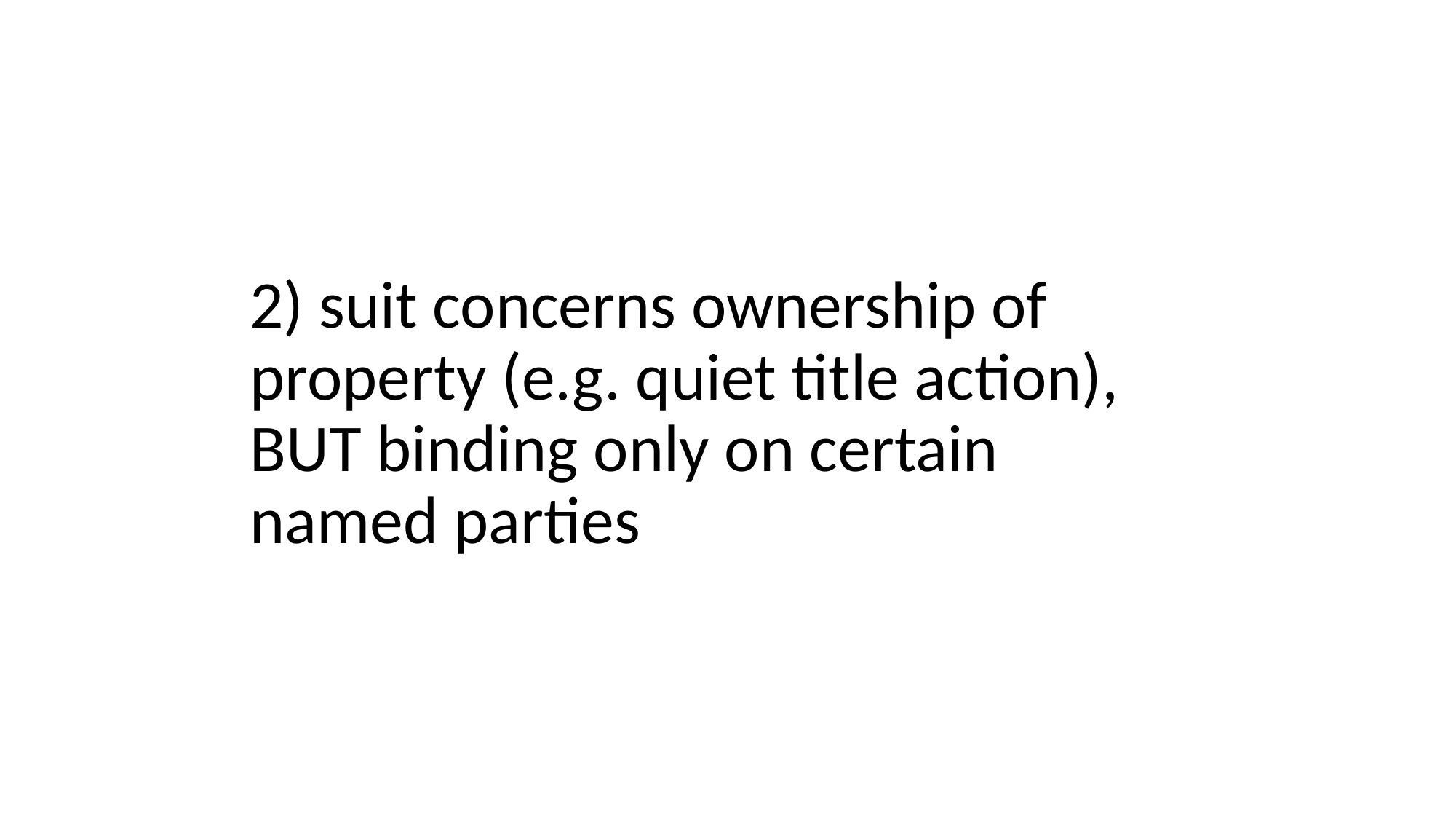

# 2) suit concerns ownership of property (e.g. quiet title action), BUT binding only on certain named parties